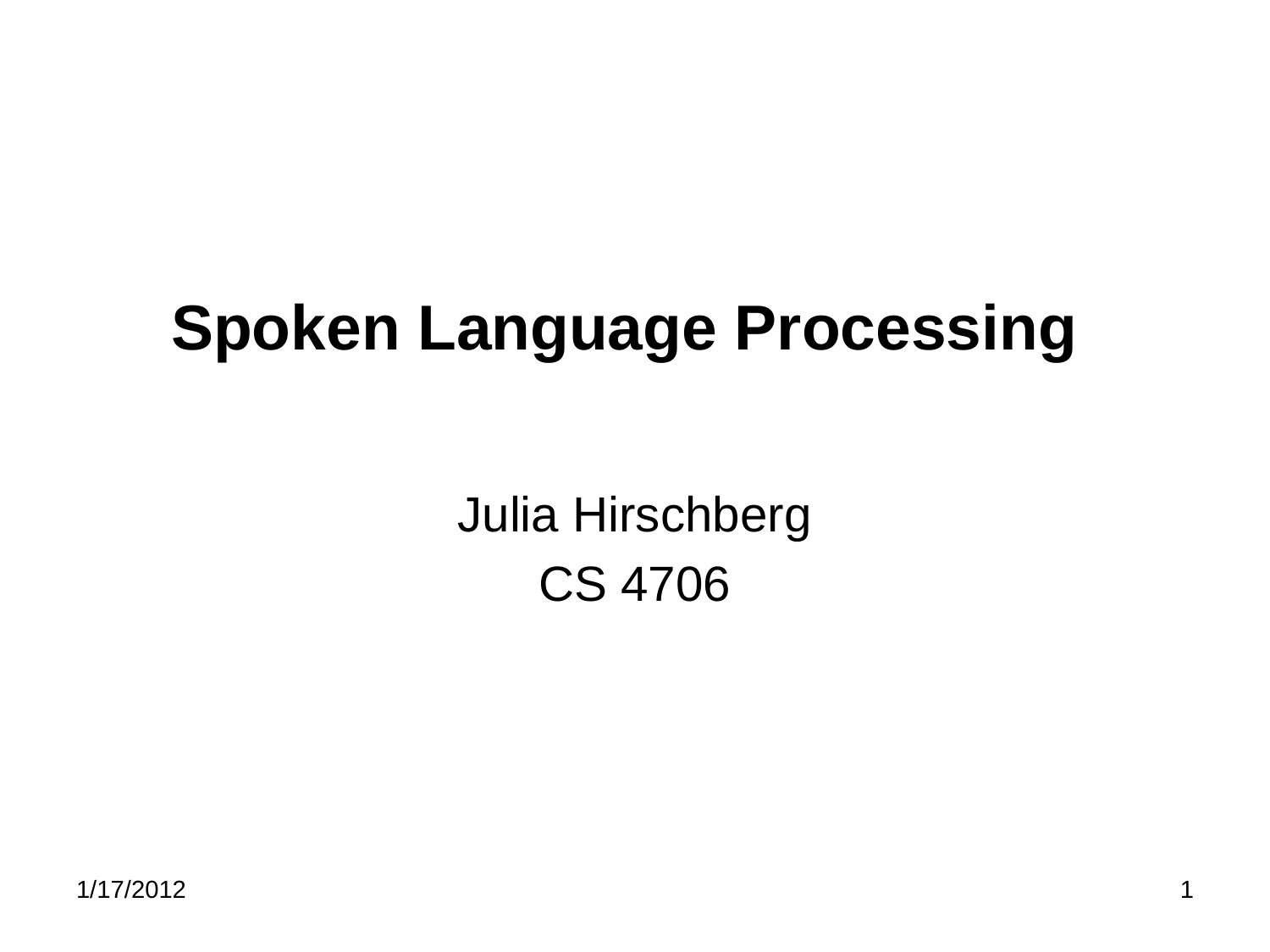

# Spoken Language Processing
Julia Hirschberg
CS 4706
1/17/2012
1